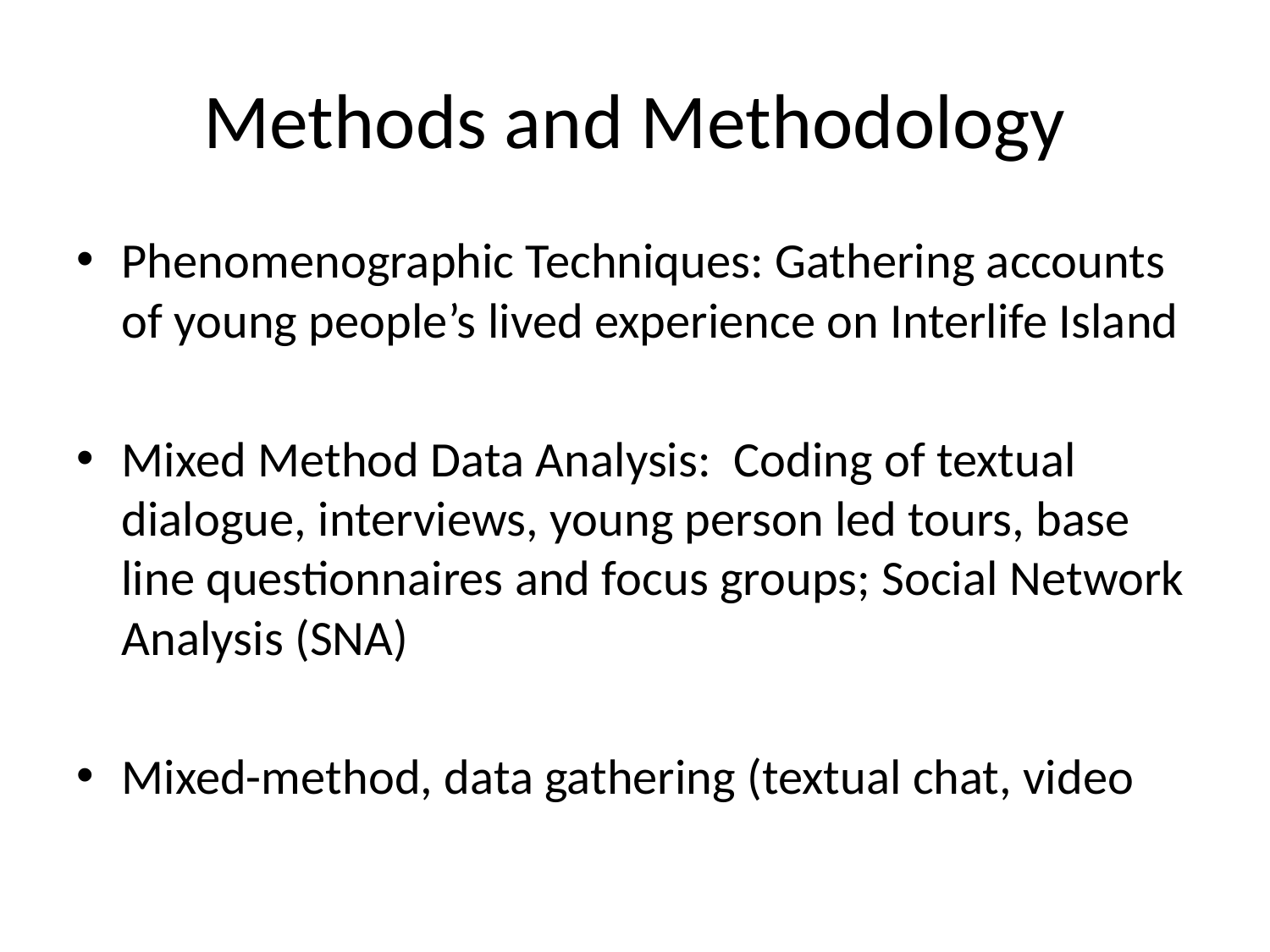

# Methods and Methodology
Phenomenographic Techniques: Gathering accounts of young people’s lived experience on Interlife Island

Mixed Method Data Analysis:  Coding of textual dialogue, interviews, young person led tours, base line questionnaires and focus groups; Social Network Analysis (SNA)

Mixed-method, data gathering (textual chat, video